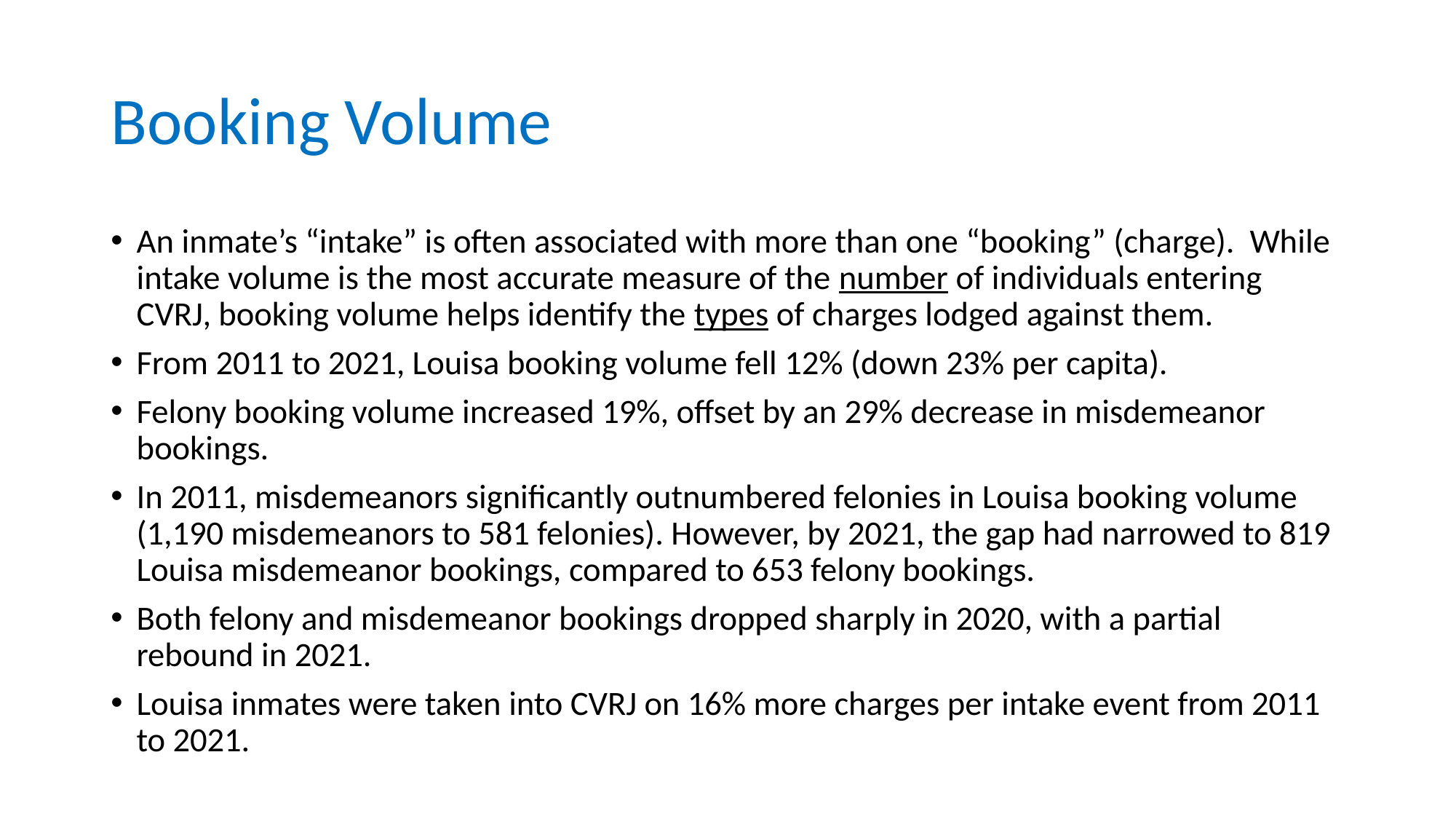

# Booking Volume
An inmate’s “intake” is often associated with more than one “booking” (charge).  While intake volume is the most accurate measure of the number of individuals entering CVRJ, booking volume helps identify the types of charges lodged against them.
From 2011 to 2021, Louisa booking volume fell 12% (down 23% per capita).
Felony booking volume increased 19%, offset by an 29% decrease in misdemeanor bookings.
In 2011, misdemeanors significantly outnumbered felonies in Louisa booking volume (1,190 misdemeanors to 581 felonies). However, by 2021, the gap had narrowed to 819 Louisa misdemeanor bookings, compared to 653 felony bookings.
Both felony and misdemeanor bookings dropped sharply in 2020, with a partial rebound in 2021.
Louisa inmates were taken into CVRJ on 16% more charges per intake event from 2011 to 2021.